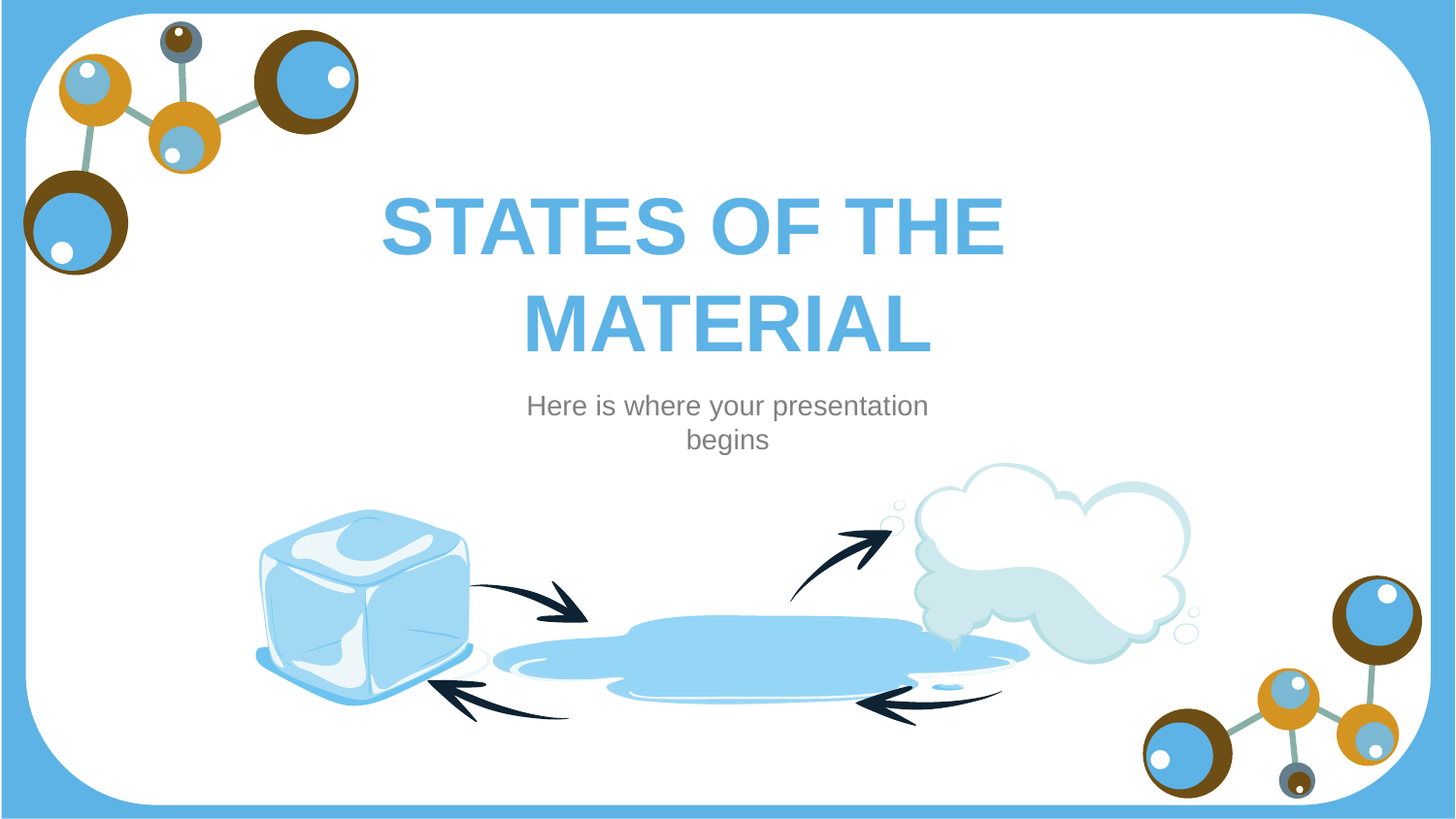

STATES OF THE    MATERIAL
Here is where your presentation begins